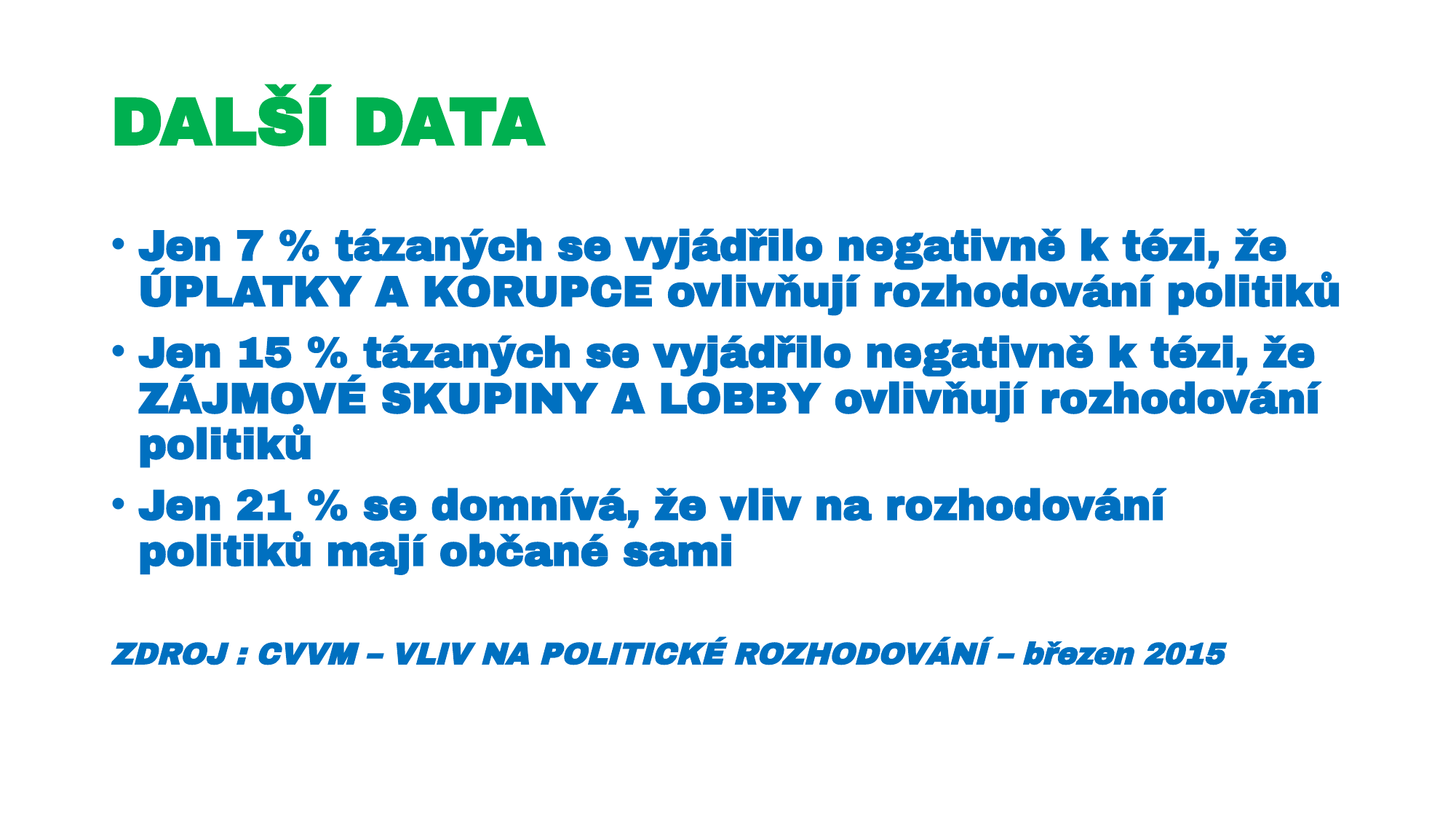

# DALŠÍ DATA
Jen 7 % tázaných se vyjádřilo negativně k tézi, že ÚPLATKY A KORUPCE ovlivňují rozhodování politiků
Jen 15 % tázaných se vyjádřilo negativně k tézi, že ZÁJMOVÉ SKUPINY A LOBBY ovlivňují rozhodování politiků
Jen 21 % se domnívá, že vliv na rozhodování politiků mají občané sami

ZDROJ : CVVM – VLIV NA POLITICKÉ ROZHODOVÁNÍ – březen 2015